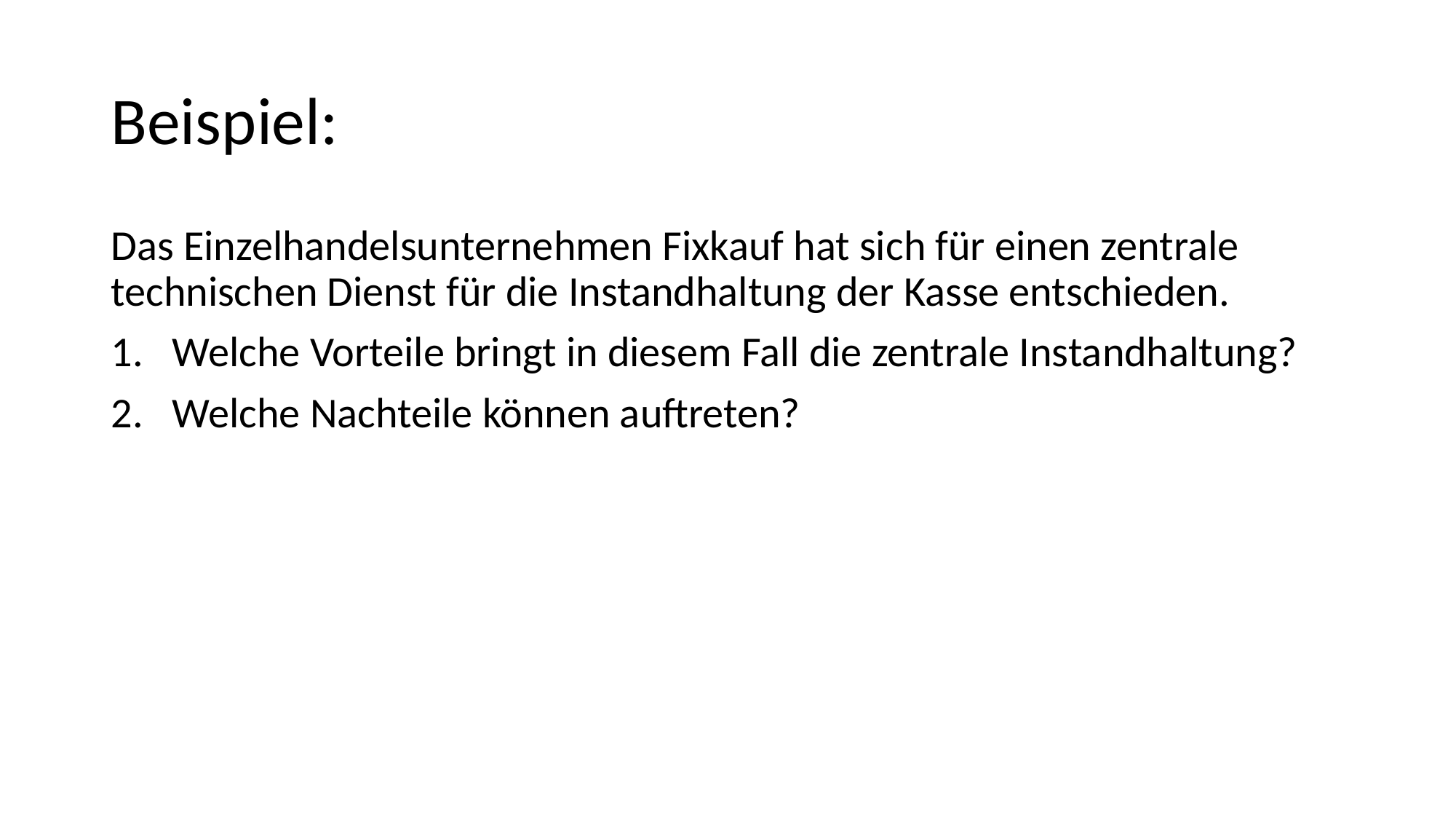

# Beispiel:
Das Einzelhandelsunternehmen Fixkauf hat sich für einen zentrale technischen Dienst für die Instandhaltung der Kasse entschieden.
Welche Vorteile bringt in diesem Fall die zentrale Instandhaltung?
Welche Nachteile können auftreten?